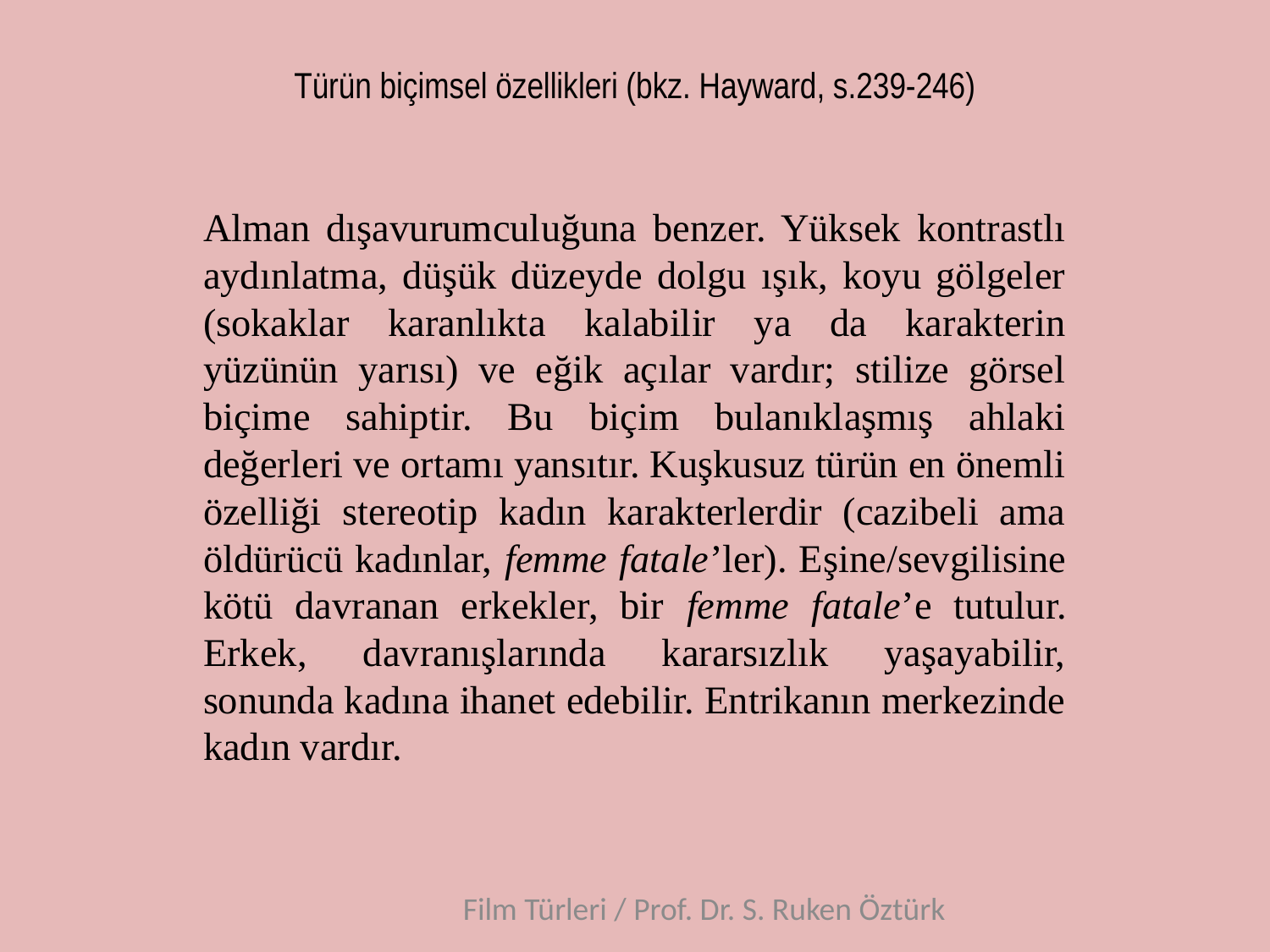

# Türün biçimsel özellikleri (bkz. Hayward, s.239-246)
Alman dışavurumculuğuna benzer. Yüksek kontrastlı aydınlatma, düşük düzeyde dolgu ışık, koyu gölgeler (sokaklar karanlıkta kalabilir ya da karakterin yüzünün yarısı) ve eğik açılar vardır; stilize görsel biçime sahiptir. Bu biçim bulanıklaşmış ahlaki değerleri ve ortamı yansıtır. Kuşkusuz türün en önemli özelliği stereotip kadın karakterlerdir (cazibeli ama öldürücü kadınlar, femme fatale’ler). Eşine/sevgilisine kötü davranan erkekler, bir femme fatale’e tutulur. Erkek, davranışlarında kararsızlık yaşayabilir, sonunda kadına ihanet edebilir. Entrikanın merkezinde kadın vardır.
Film Türleri / Prof. Dr. S. Ruken Öztürk